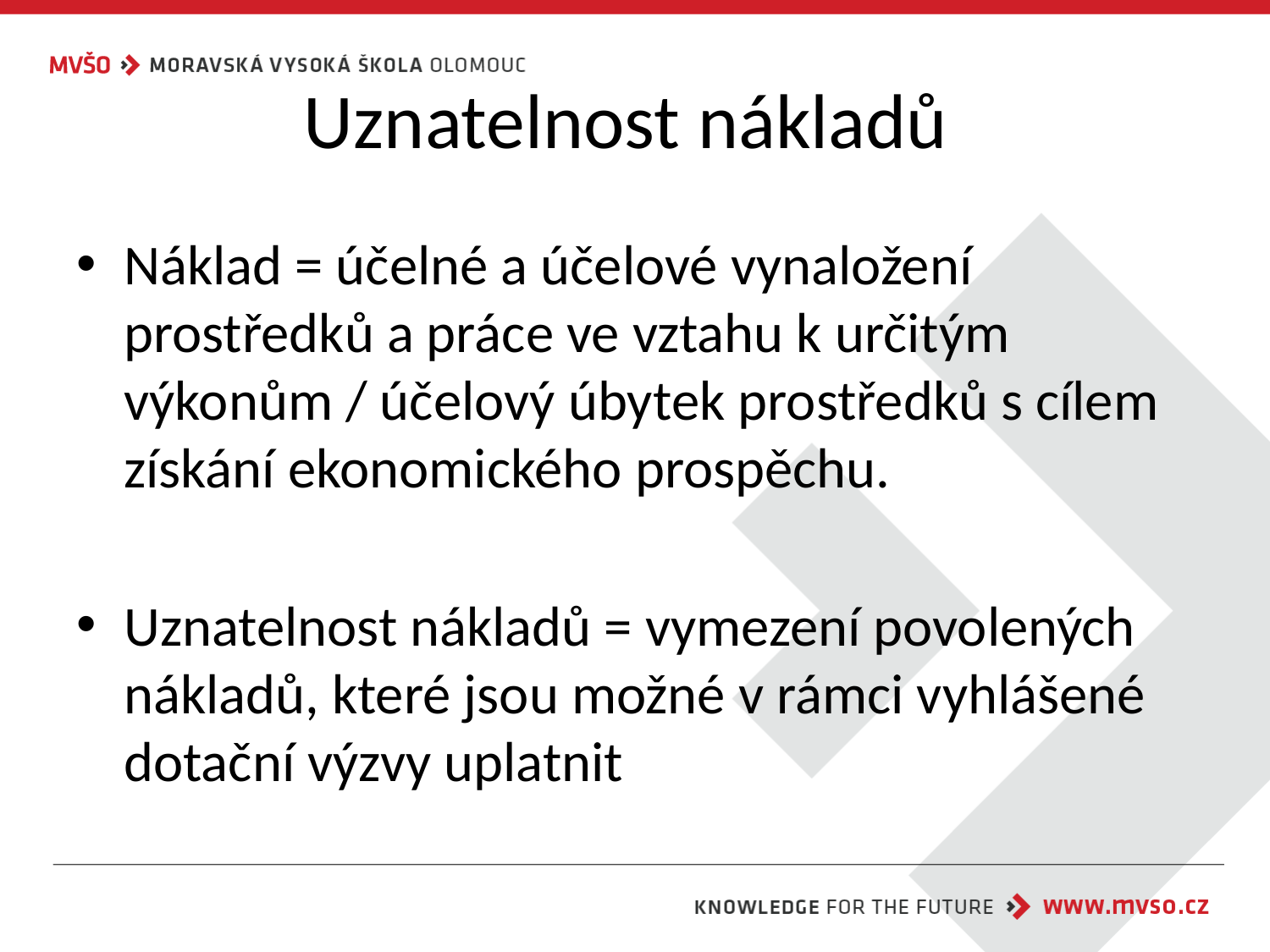

# Uznatelnost nákladů
Náklad = účelné a účelové vynaložení prostředků a práce ve vztahu k určitým výkonům / účelový úbytek prostředků s cílem získání ekonomického prospěchu.

Uznatelnost nákladů = vymezení povolených nákladů, které jsou možné v rámci vyhlášené dotační výzvy uplatnit